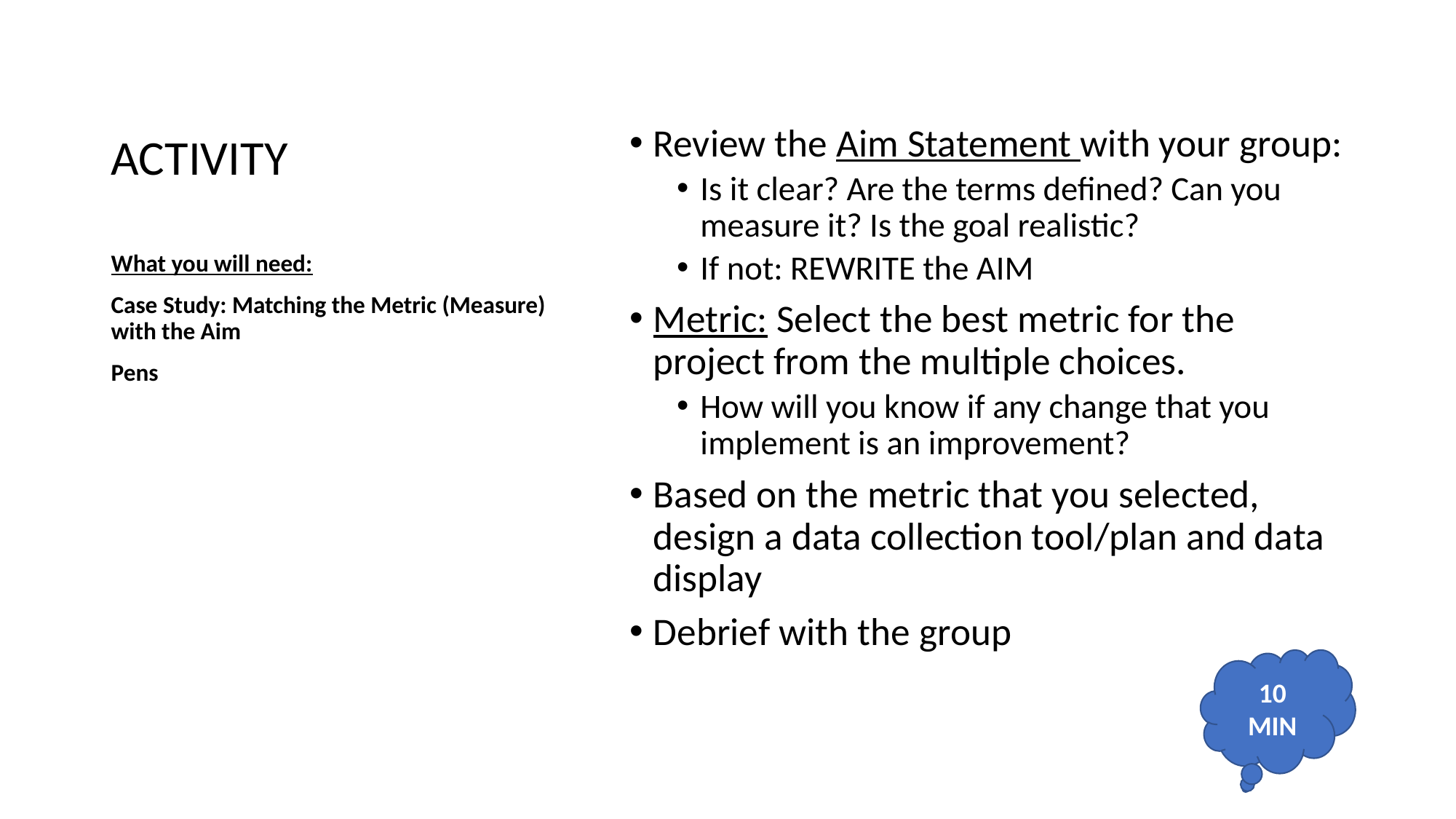

# ACTIVITY
Review the Aim Statement with your group:
Is it clear? Are the terms defined? Can you measure it? Is the goal realistic?
If not: REWRITE the AIM
Metric: Select the best metric for the project from the multiple choices.
How will you know if any change that you implement is an improvement?
Based on the metric that you selected, design a data collection tool/plan and data display
Debrief with the group
What you will need:
Case Study: Matching the Metric (Measure) with the Aim
Pens

10 MIN